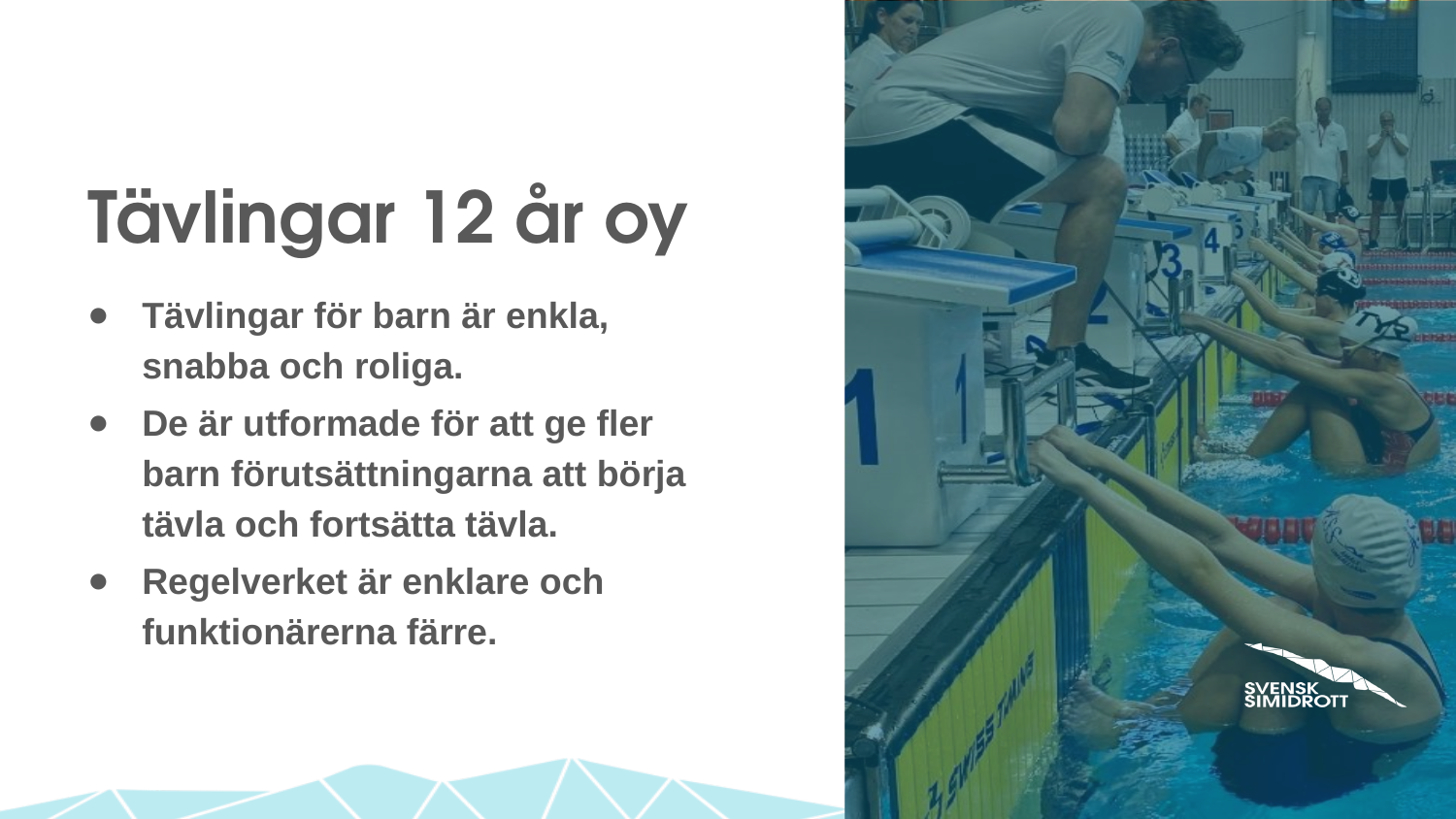

# Tävlingar 12 år oy
Tävlingar för barn är enkla, snabba och roliga.
De är utformade för att ge fler barn förutsättningarna att börja tävla och fortsätta tävla.
Regelverket är enklare och funktionärerna färre.